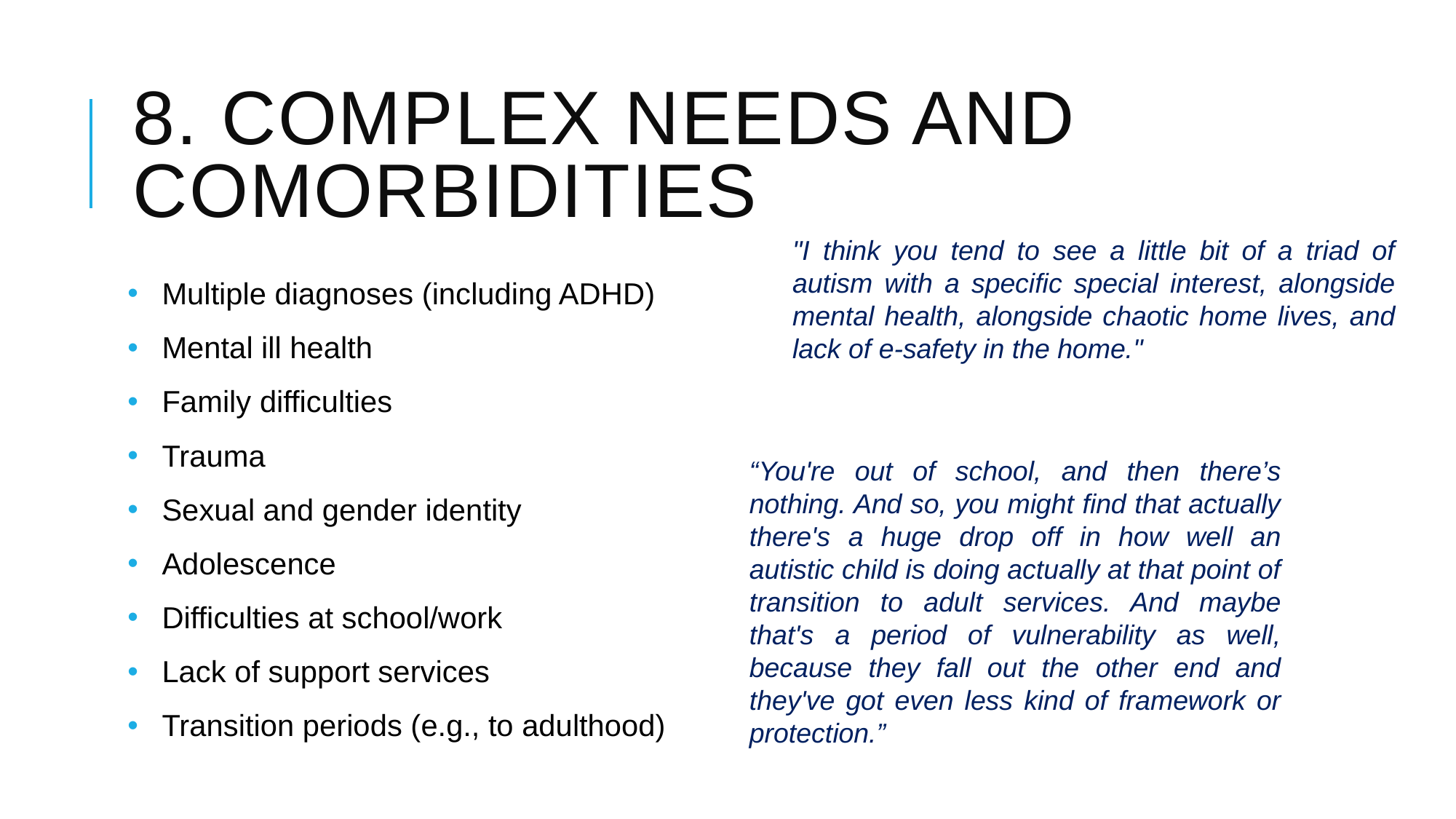

# 8. Complex Needs and Comorbidities
"I think you tend to see a little bit of a triad of autism with a specific special interest, alongside mental health, alongside chaotic home lives, and lack of e-safety in the home."
Multiple diagnoses (including ADHD)
Mental ill health
Family difficulties
Trauma
Sexual and gender identity
Adolescence
Difficulties at school/work
Lack of support services
Transition periods (e.g., to adulthood)
“You're out of school, and then there’s nothing. And so, you might find that actually there's a huge drop off in how well an autistic child is doing actually at that point of transition to adult services. And maybe that's a period of vulnerability as well, because they fall out the other end and they've got even less kind of framework or protection.”